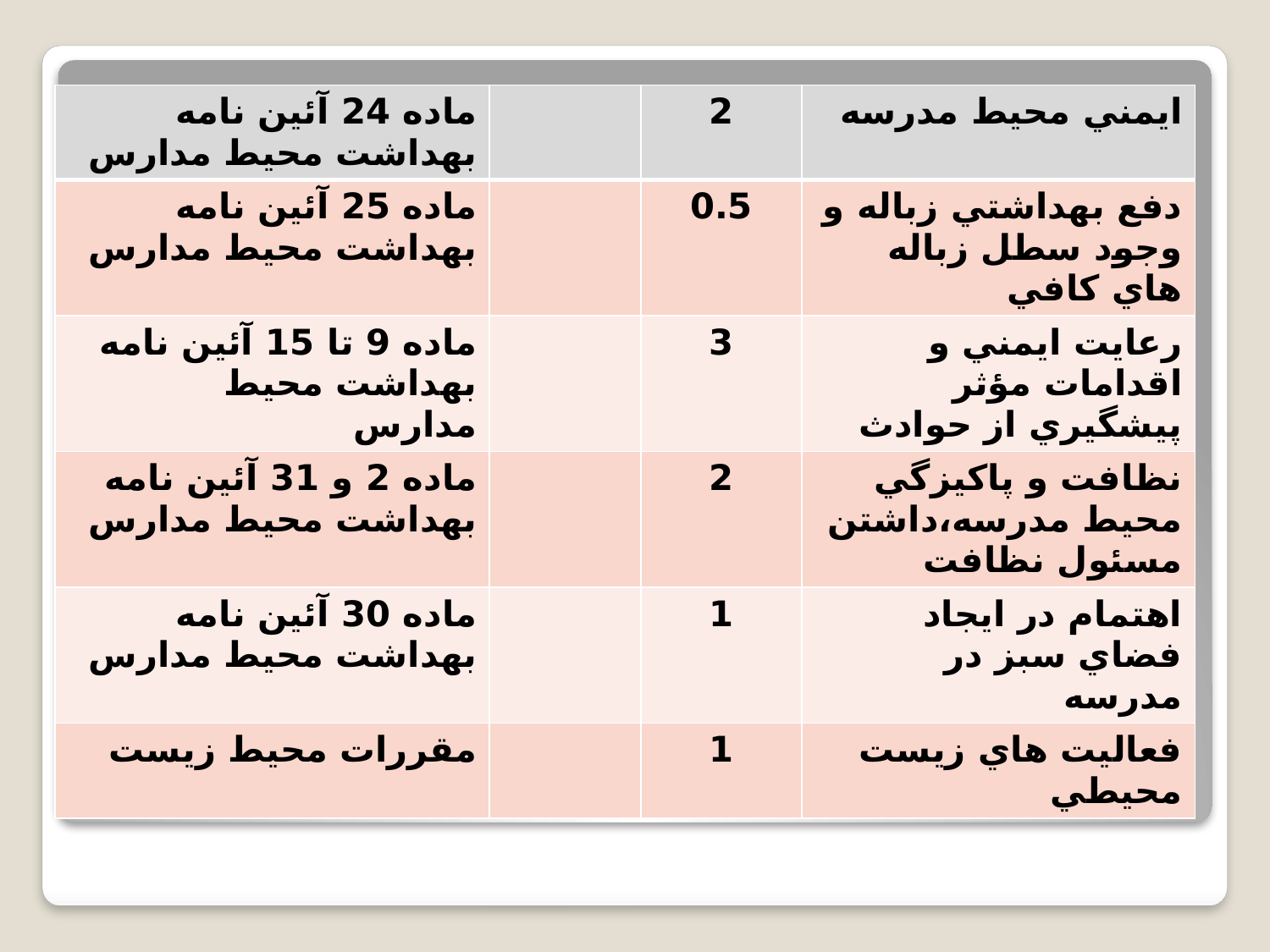

| ماده 24 آئين نامه بهداشت محيط مدارس |  | 2 | ايمني محيط مدرسه |
| --- | --- | --- | --- |
| ماده 25 آئين نامه بهداشت محيط مدارس |  | 0.5 | دفع بهداشتي زباله و وجود سطل زباله هاي كافي |
| ماده 9 تا 15 آئين نامه بهداشت محيط مدارس |  | 3 | رعايت ايمني و اقدامات مؤثر پيشگيري از حوادث |
| ماده 2 و 31 آئين نامه بهداشت محيط مدارس |  | 2 | نظافت و پاكيزگي محيط مدرسه،داشتن مسئول نظافت |
| ماده 30 آئين نامه بهداشت محيط مدارس |  | 1 | اهتمام در ايجاد فضاي سبز در مدرسه |
| مقررات محيط زيست |  | 1 | فعاليت هاي زيست محيطي |